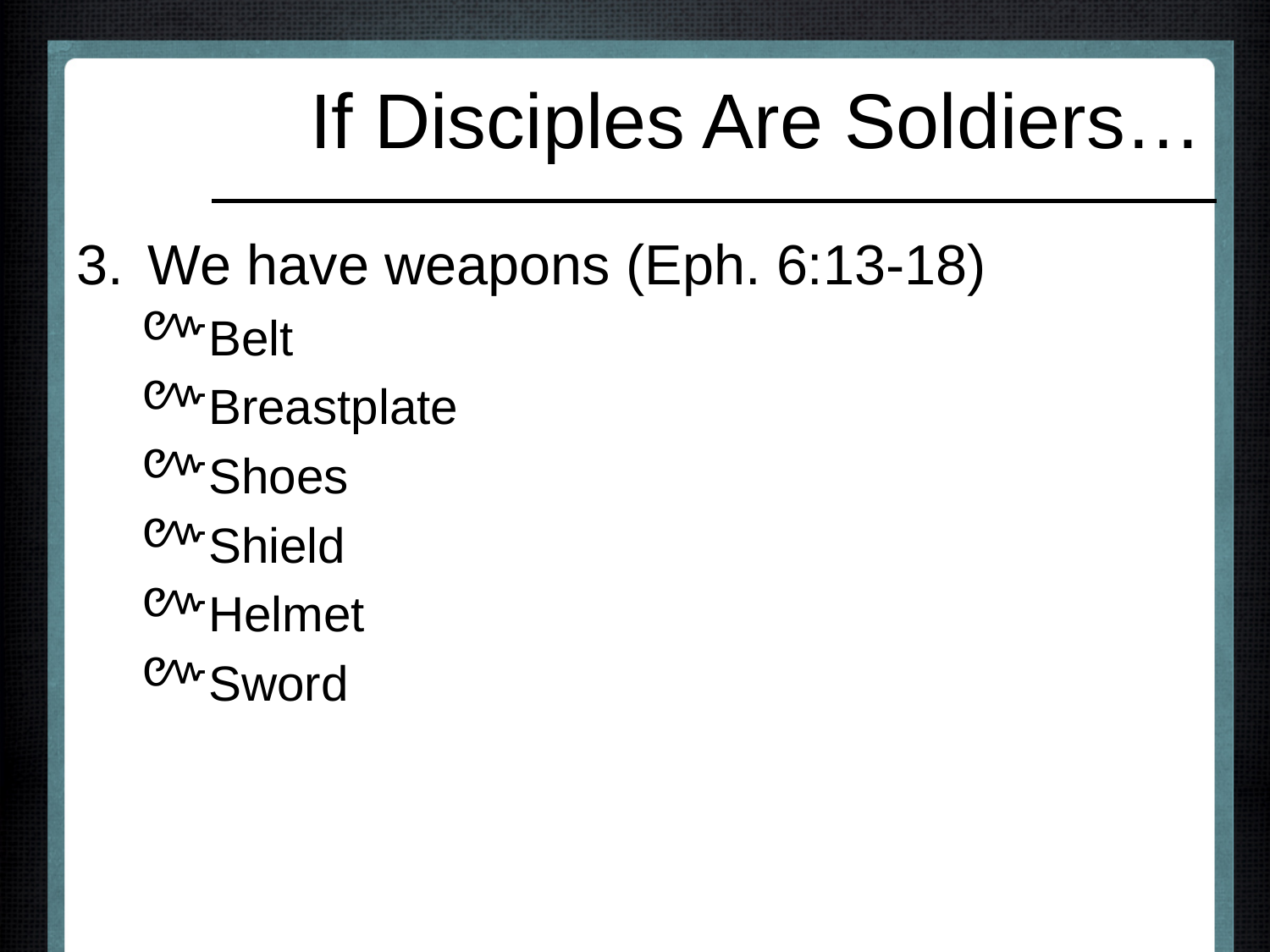

# If Disciples Are Soldiers…
We have weapons (Eph. 6:13-18)
Belt
Breastplate
Shoes
Shield
Helmet
Sword